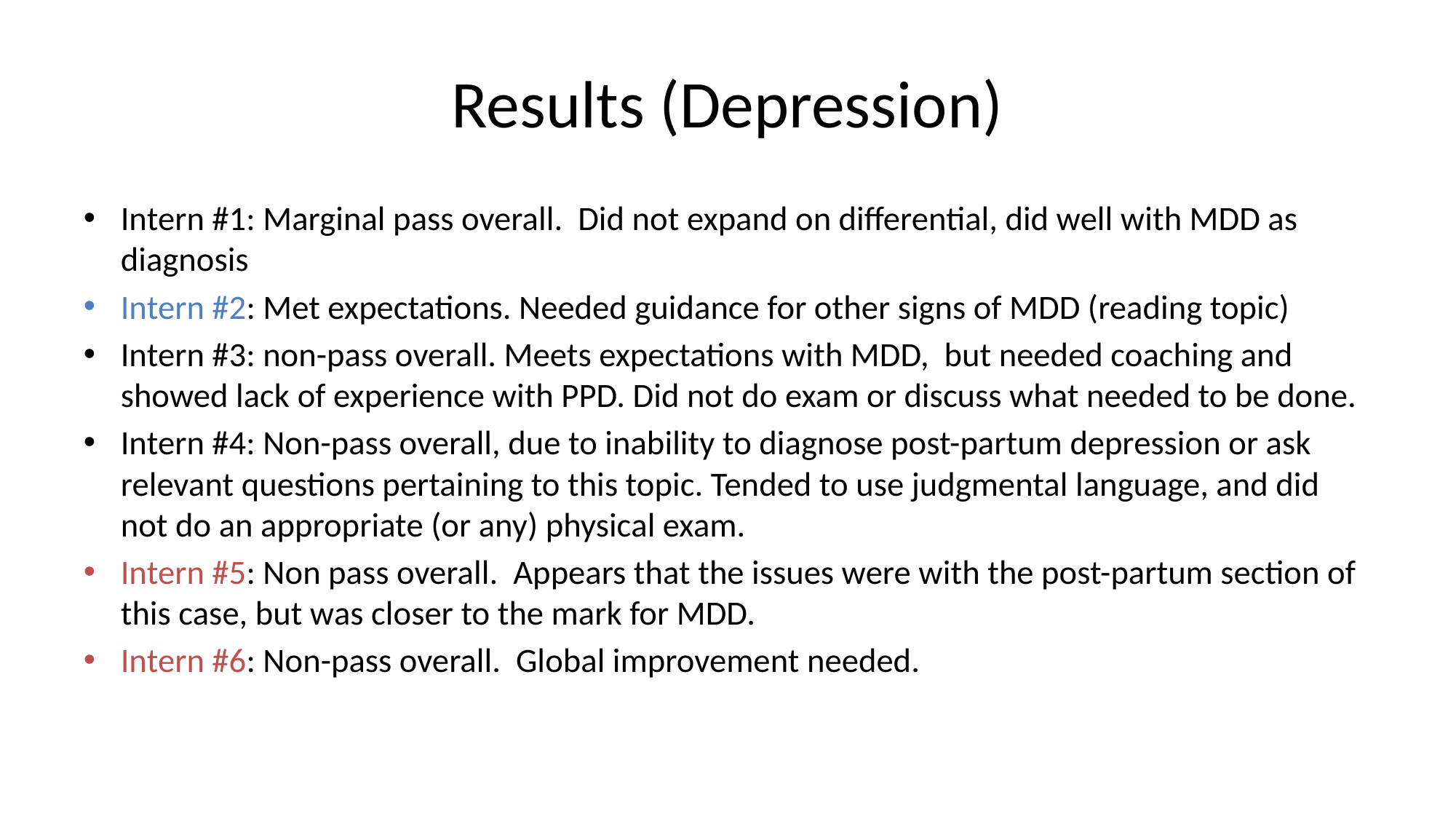

# Results (Depression)
Intern #1: Marginal pass overall.  Did not expand on differential, did well with MDD as diagnosis
Intern #2: Met expectations. Needed guidance for other signs of MDD (reading topic)
Intern #3: non-pass overall. Meets expectations with MDD,  but needed coaching and showed lack of experience with PPD. Did not do exam or discuss what needed to be done.
Intern #4: Non-pass overall, due to inability to diagnose post-partum depression or ask relevant questions pertaining to this topic. Tended to use judgmental language, and did not do an appropriate (or any) physical exam.
Intern #5: Non pass overall.  Appears that the issues were with the post-partum section of this case, but was closer to the mark for MDD.
Intern #6: Non-pass overall.  Global improvement needed.